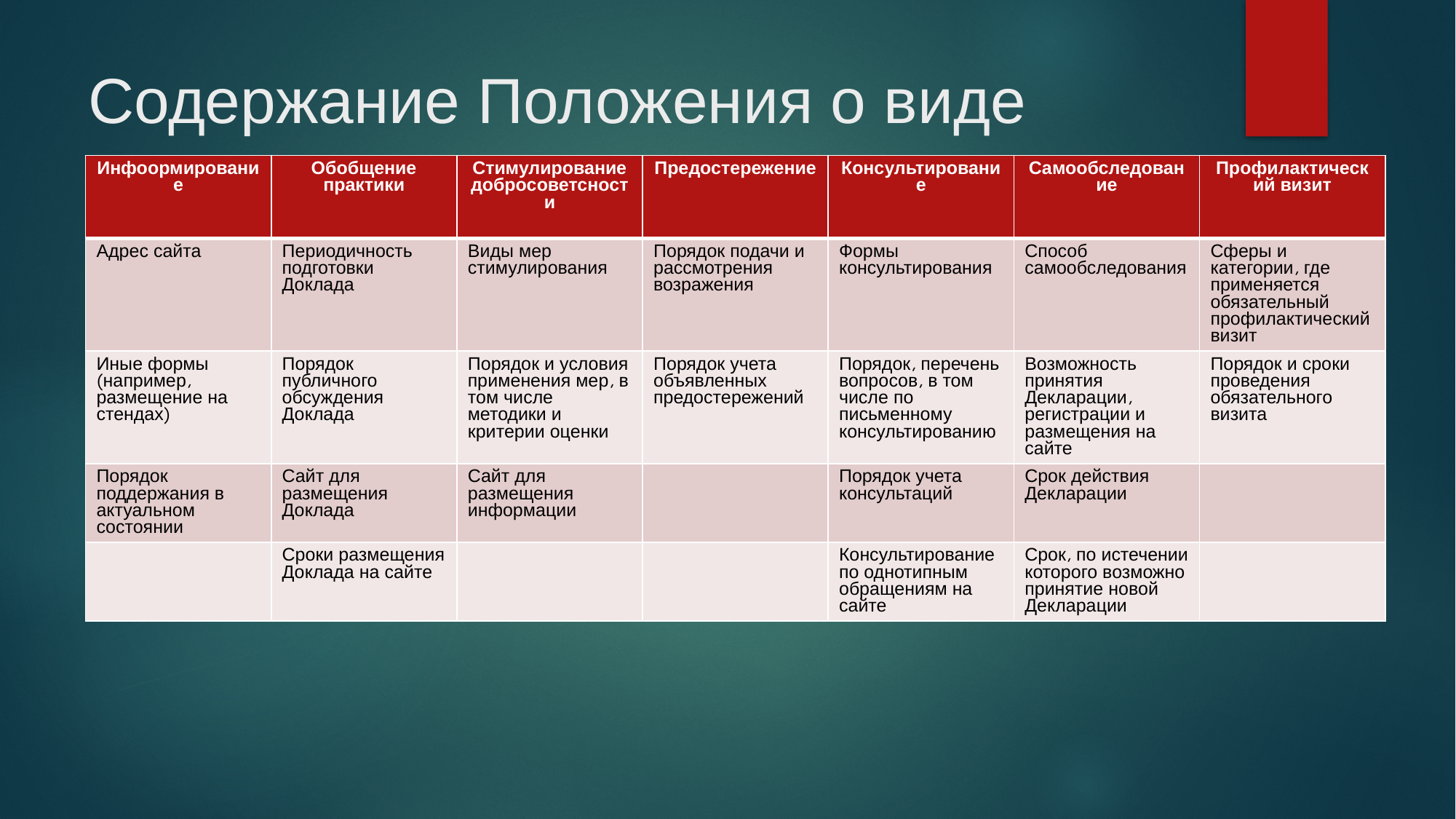

# Содержание Положения о виде
| Инфоормирование | Обобщение практики | Стимулирование добросоветсности | Предостережение | Консультирование | Самообследование | Профилактический визит |
| --- | --- | --- | --- | --- | --- | --- |
| Адрес сайта | Периодичность подготовки Доклада | Виды мер стимулирования | Порядок подачи и рассмотрения возражения | Формы консультирования | Способ самообследования | Сферы и категории, где применяется обязательный профилактический визит |
| Иные формы (например, размещение на стендах) | Порядок публичного обсуждения Доклада | Порядок и условия применения мер, в том числе методики и критерии оценки | Порядок учета объявленных предостережений | Порядок, перечень вопросов, в том числе по письменному консультированию | Возможность принятия Декларации, регистрации и размещения на сайте | Порядок и сроки проведения обязательного визита |
| Порядок поддержания в актуальном состоянии | Сайт для размещения Доклада | Сайт для размещения информации |  | Порядок учета консультаций | Срок действия Декларации |  |
|  | Сроки размещения Доклада на сайте |  |  | Консультирование по однотипным обращениям на сайте | Срок, по истечении которого возможно принятие новой Декларации |  |